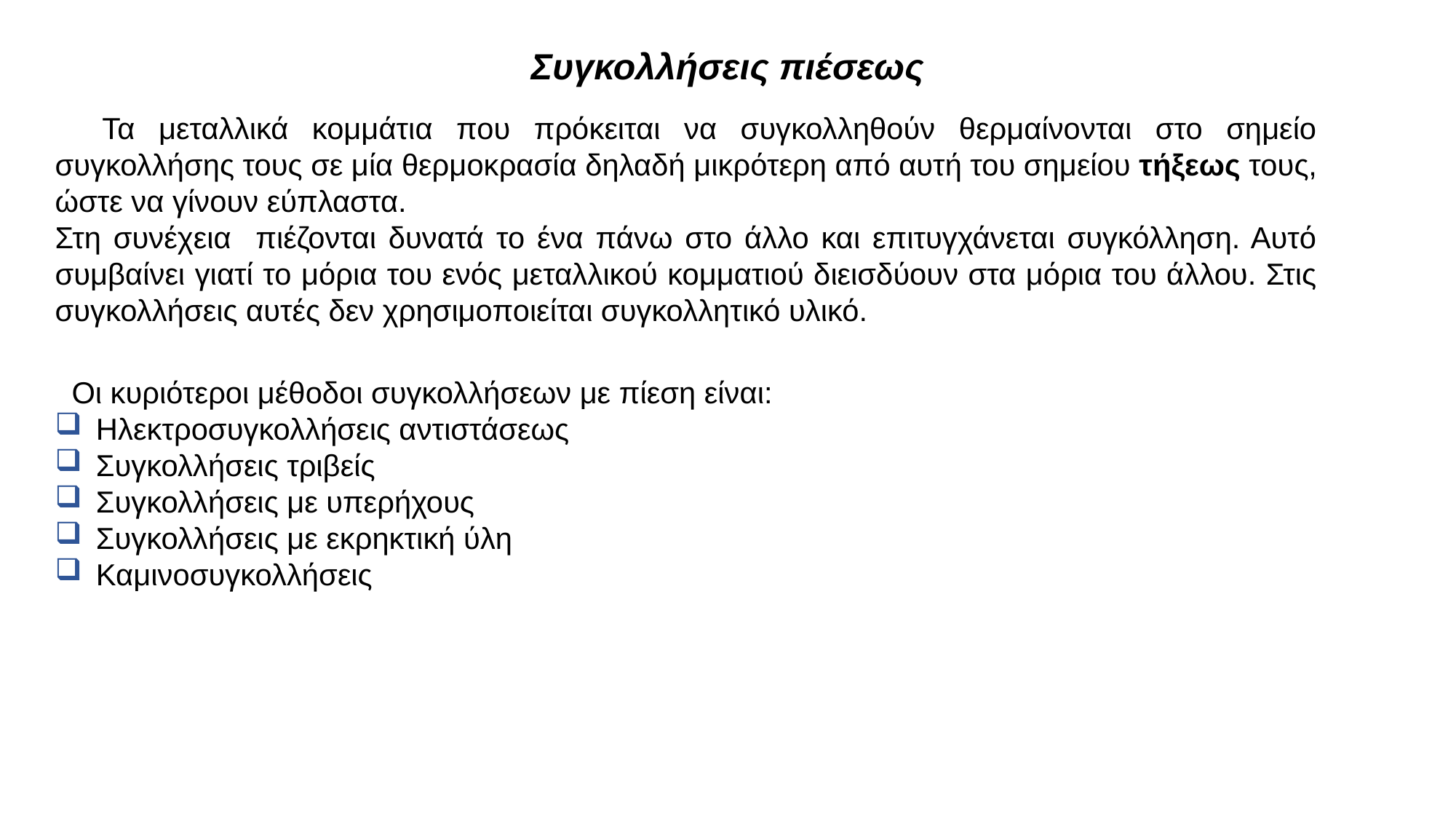

# Συγκολλήσεις πιέσεως
  Τα μεταλλικά κομμάτια που πρόκειται να συγκολληθούν θερμαίνονται στο σημείο συγκολλήσης τους σε μία θερμοκρασία δηλαδή μικρότερη από αυτή του σημείου τήξεως τους, ώστε να γίνουν εύπλαστα.
Στη συνέχεια  πιέζονται δυνατά το ένα πάνω στο άλλο και επιτυγχάνεται συγκόλληση. Αυτό συμβαίνει γιατί το μόρια του ενός μεταλλικού κομματιού διεισδύουν στα μόρια του άλλου. Στις συγκολλήσεις αυτές δεν χρησιμοποιείται συγκολλητικό υλικό.
  Οι κυριότεροι μέθοδοι συγκολλήσεων με πίεση είναι:
Ηλεκτροσυγκολλήσεις αντιστάσεως
Συγκολλήσεις τριβείς
Συγκολλήσεις με υπερήχους
Συγκολλήσεις με εκρηκτική ύλη
Καμινοσυγκολλήσεις